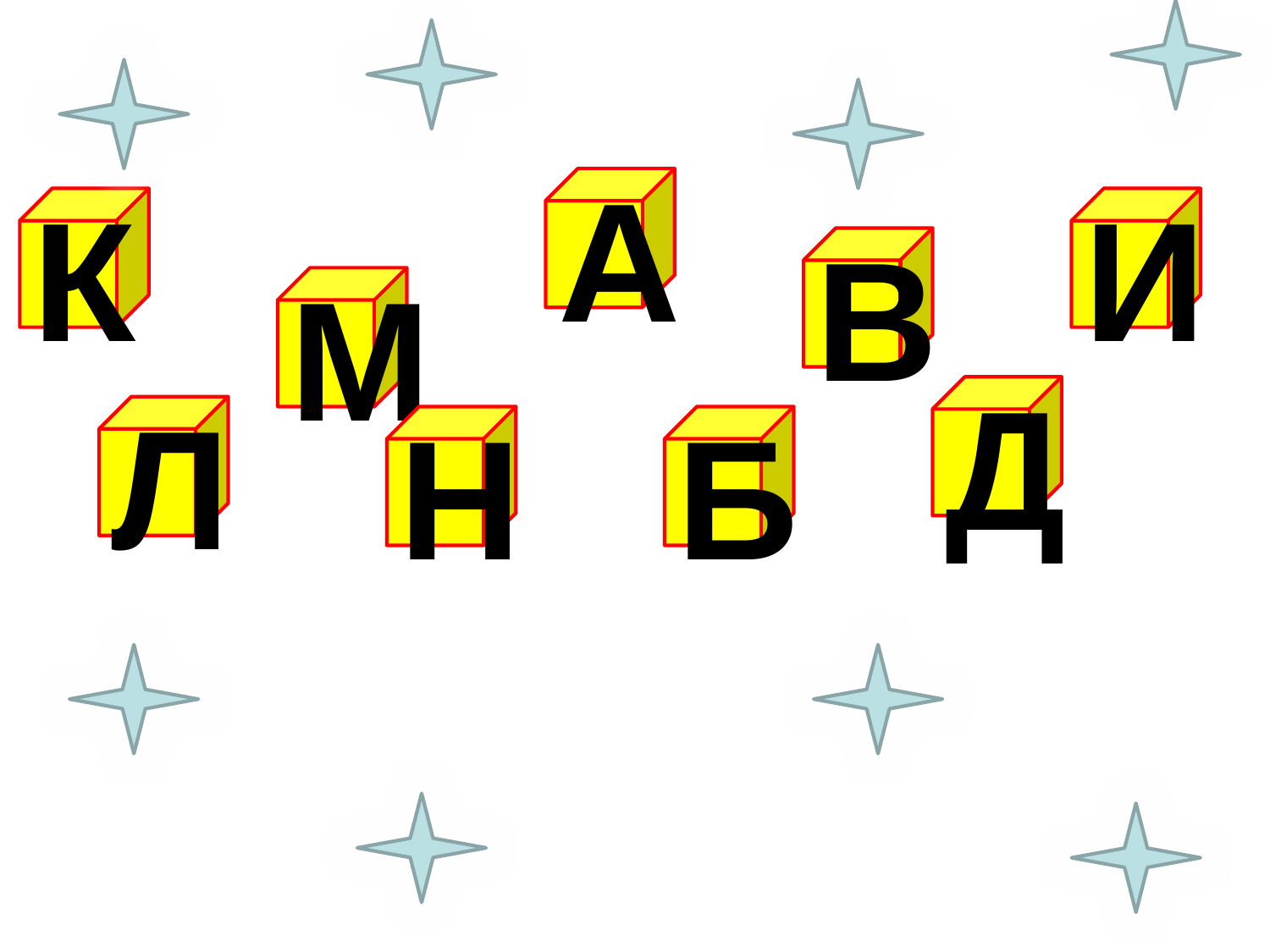

А
К
И
В
М
Д
Л
Н
Б